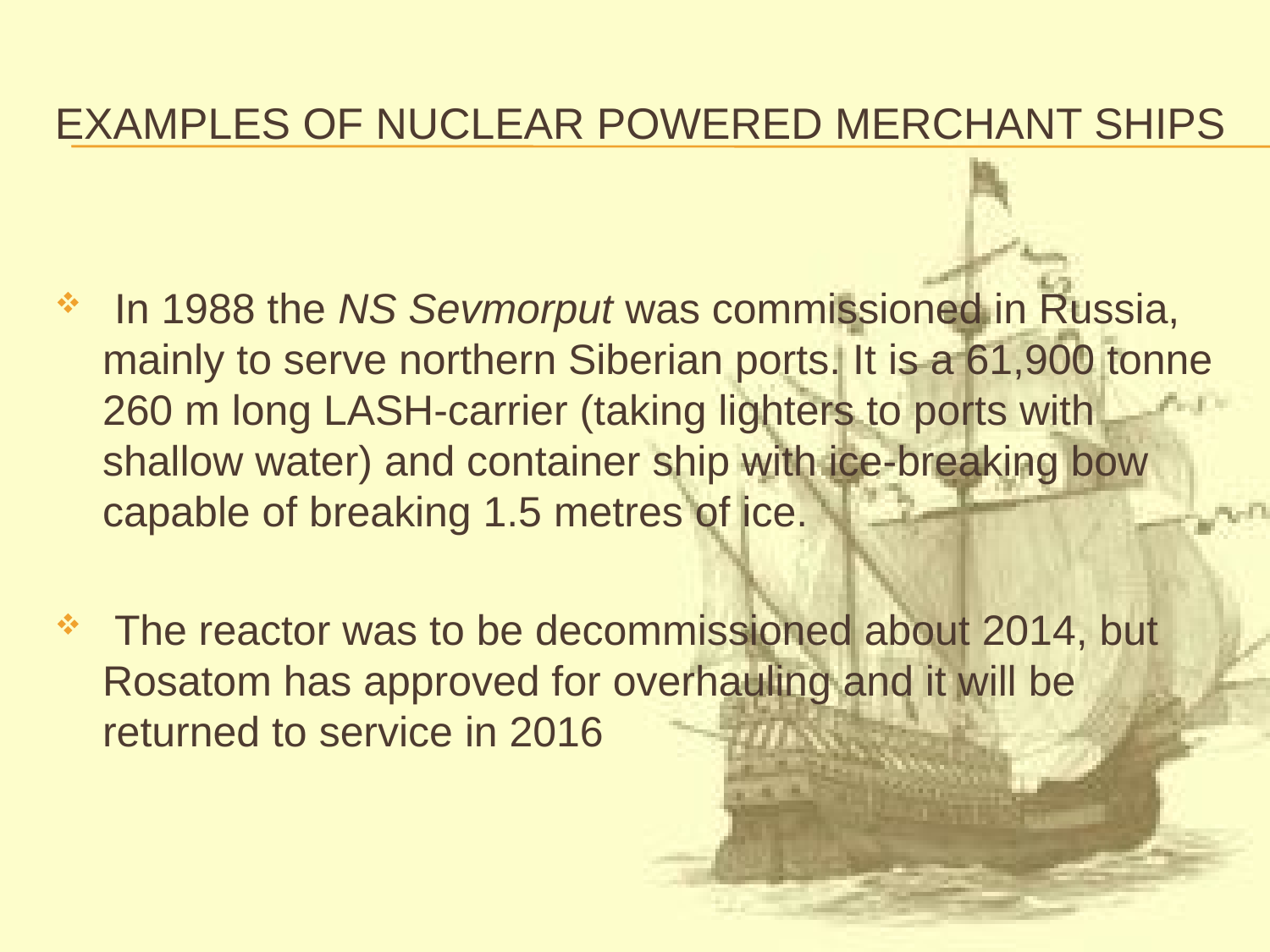

# Examples of Nuclear powered merchant ships

 In 1988 the NS Sevmorput was commissioned in Russia, mainly to serve northern Siberian ports. It is a 61,900 tonne 260 m long LASH-carrier (taking lighters to ports with shallow water) and container ship with ice-breaking bow capable of breaking 1.5 metres of ice.

 The reactor was to be decommissioned about 2014, but Rosatom has approved for overhauling and it will be returned to service in 2016